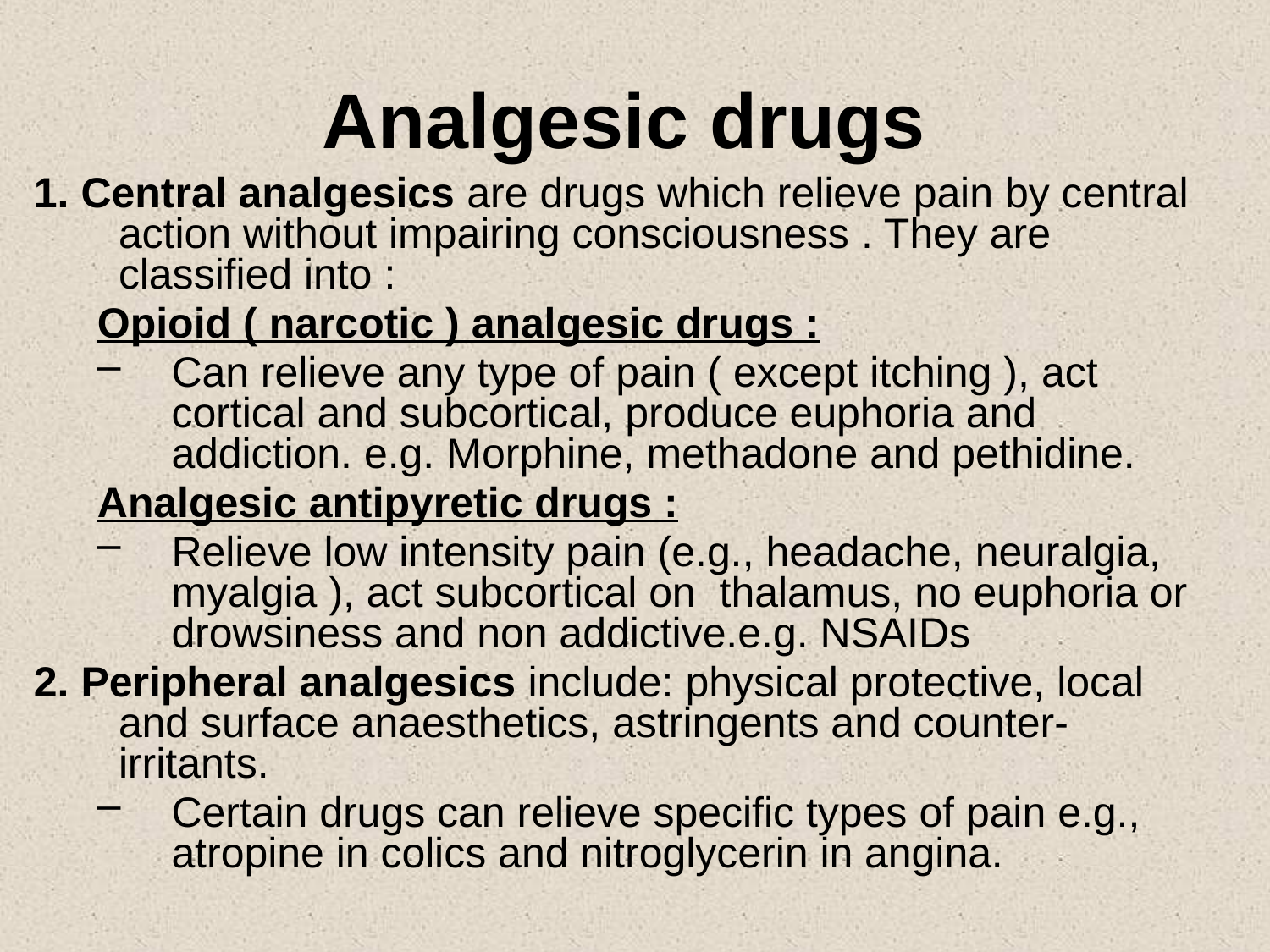

# Analgesic drugs
1. Central analgesics are drugs which relieve pain by central action without impairing consciousness . They are classified into :
Opioid ( narcotic ) analgesic drugs :
Can relieve any type of pain ( except itching ), act cortical and subcortical, produce euphoria and addiction. e.g. Morphine, methadone and pethidine.
Analgesic antipyretic drugs :
Relieve low intensity pain (e.g., headache, neuralgia, myalgia ), act subcortical on  thalamus, no euphoria or drowsiness and non addictive.e.g. NSAIDs
2. Peripheral analgesics include: physical protective, local and surface anaesthetics, astringents and counter-irritants.
Certain drugs can relieve specific types of pain e.g., atropine in colics and nitroglycerin in angina.